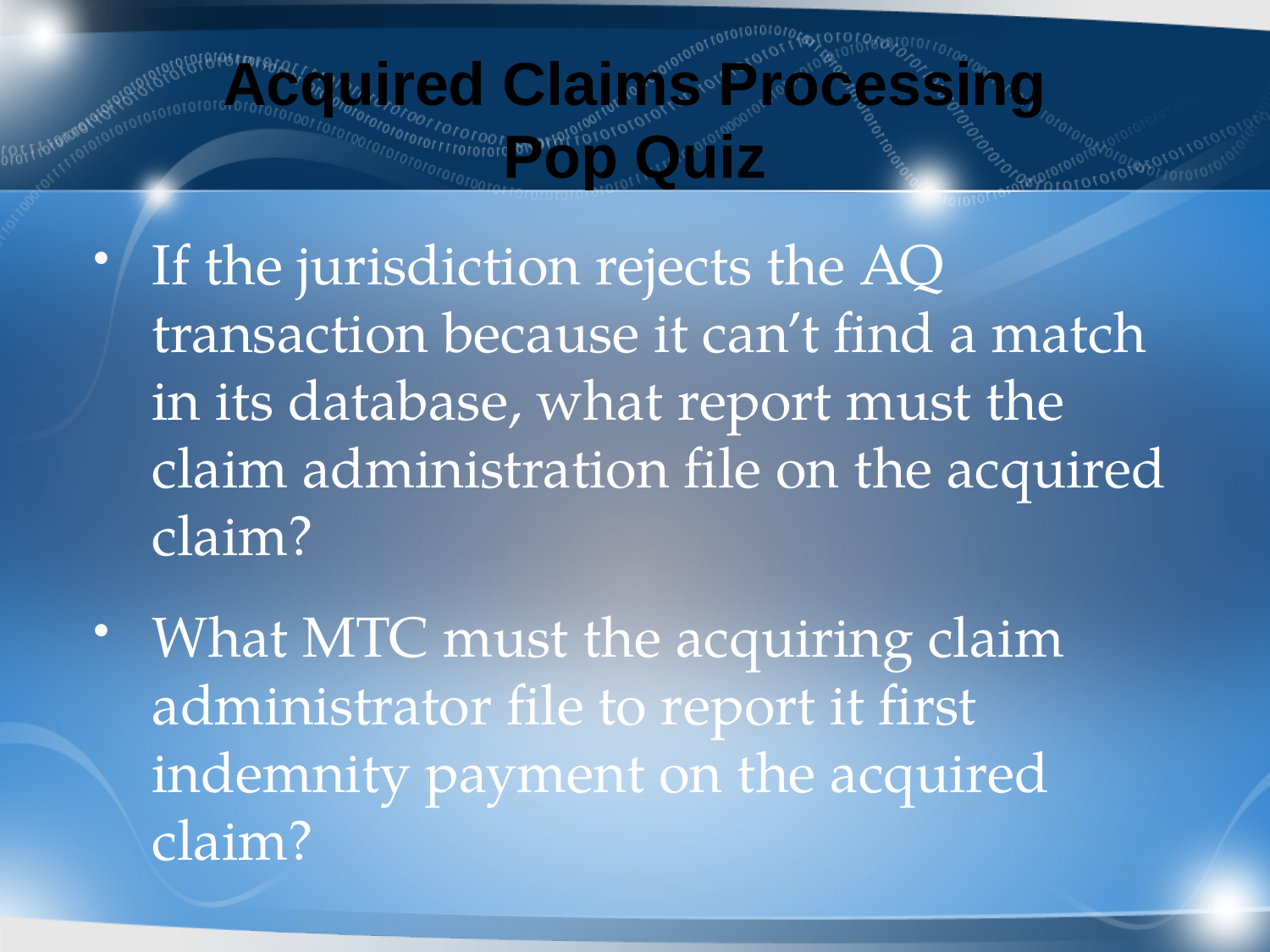

# Acquired Claims Processing Pop Quiz
If the jurisdiction rejects the AQ transaction because it can’t find a match in its database, what report must the claim administration file on the acquired claim?

What MTC must the acquiring claim administrator file to report it first indemnity payment on the acquired claim?

94